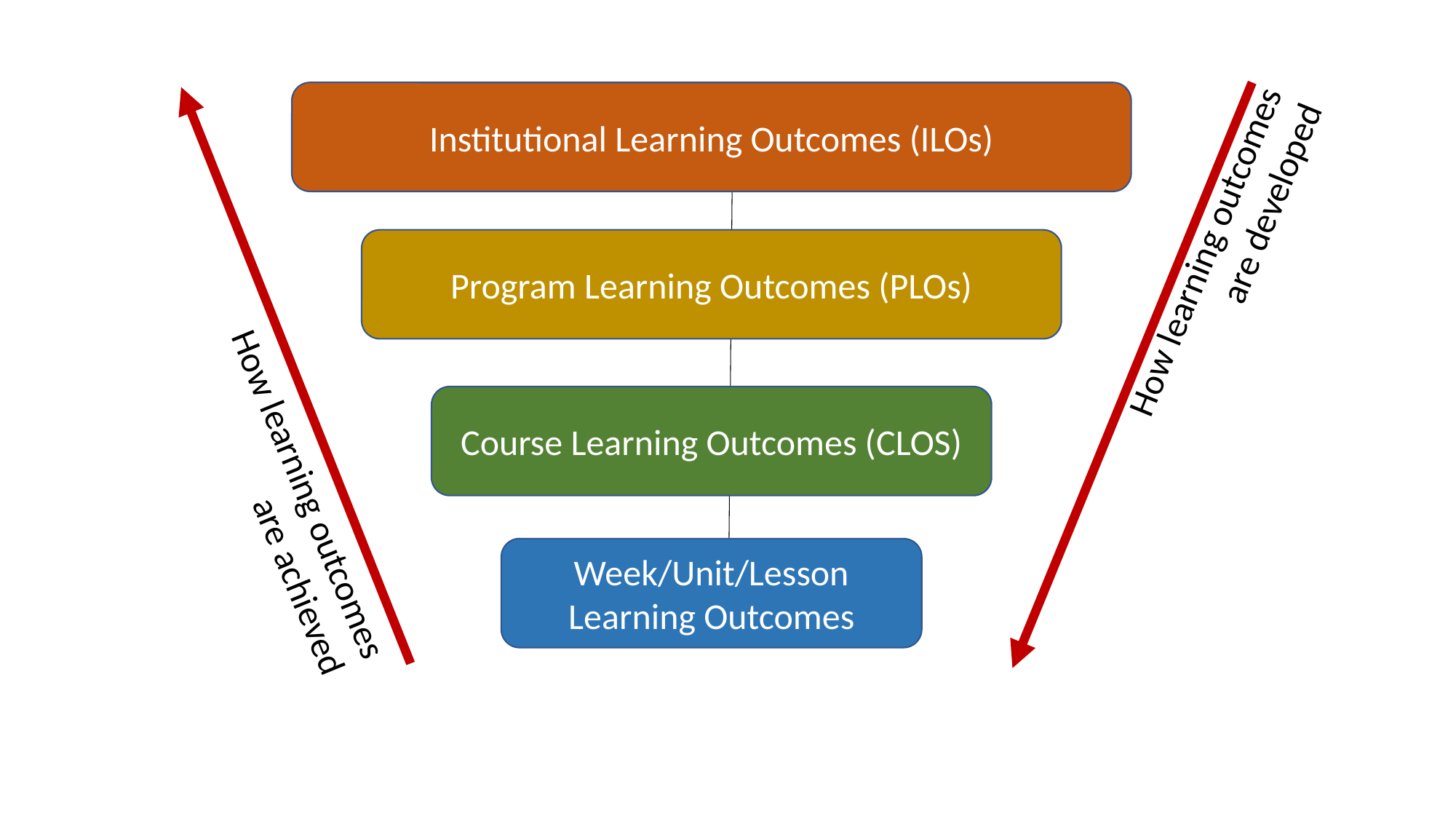

Institutional Learning Outcomes (ILOs)
How learning outcomes are developed
Program Learning Outcomes (PLOs)
Course Learning Outcomes (CLOS)
How learning outcomes are achieved
Week/Unit/Lesson Learning Outcomes